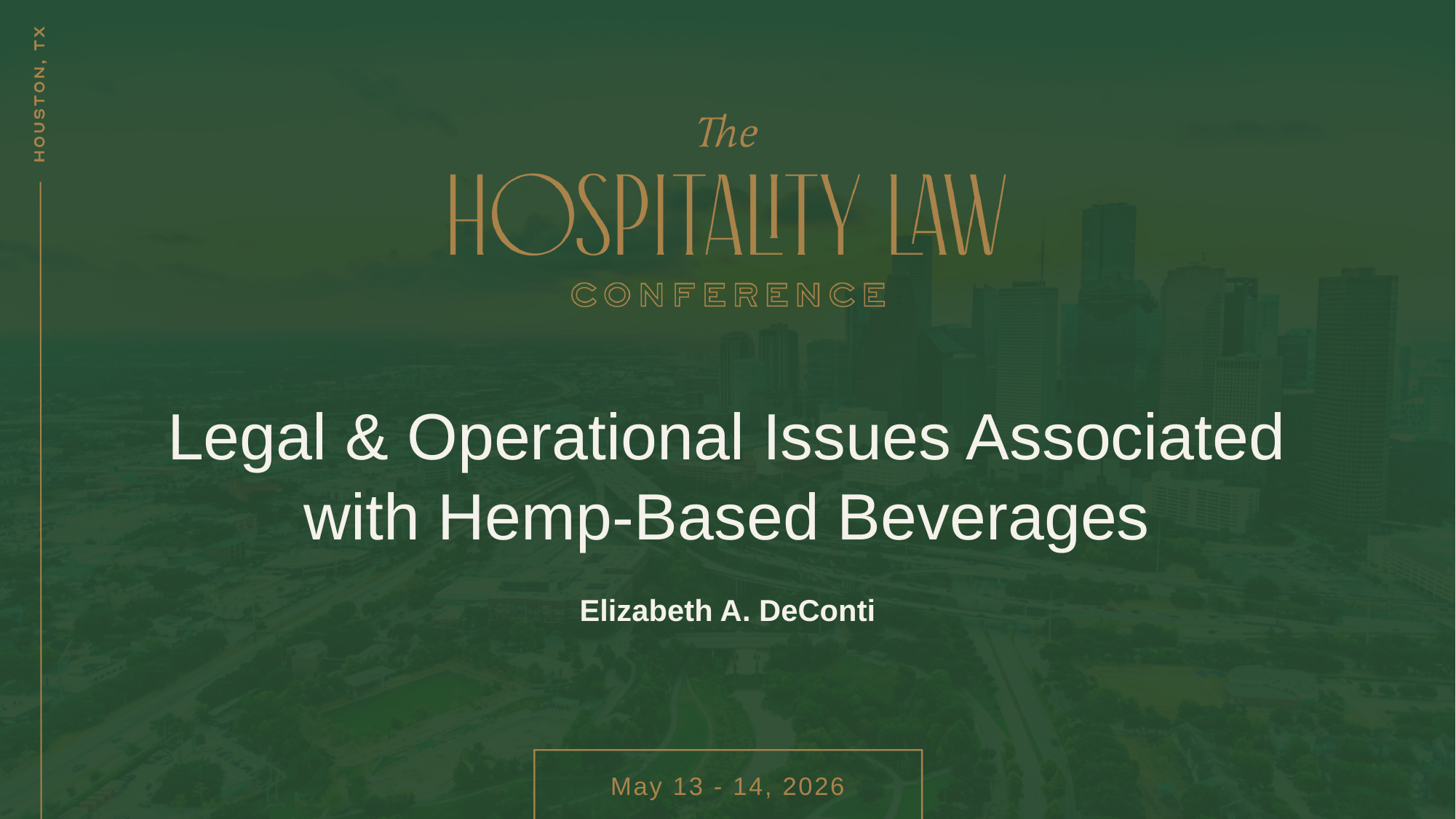

# Legal & Operational Issues Associated with Hemp-Based Beverages
Elizabeth A. DeConti
May 13 - 14, 2026